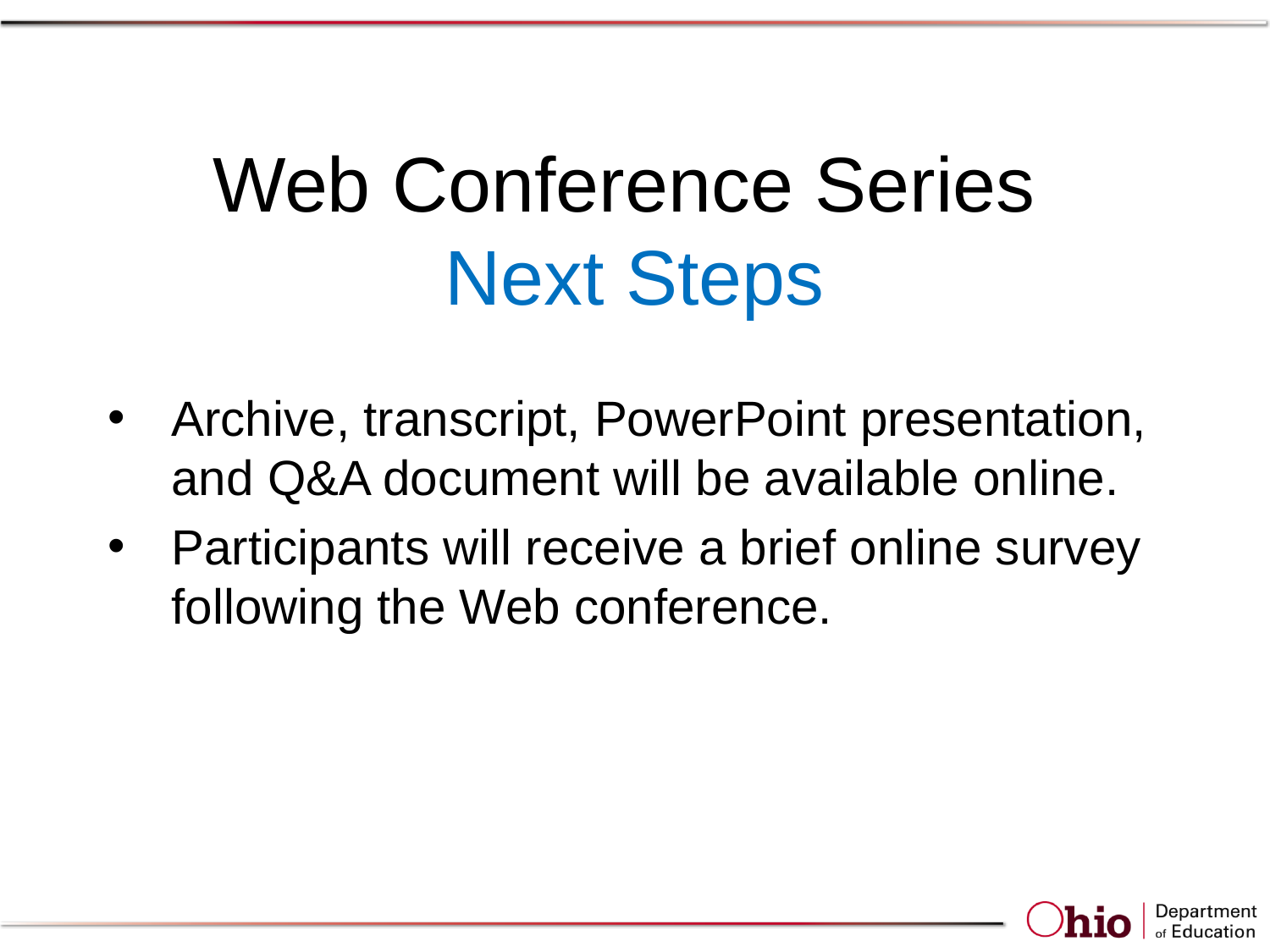

# Web Conference Series Next Steps
Archive, transcript, PowerPoint presentation, and Q&A document will be available online.
Participants will receive a brief online survey following the Web conference.